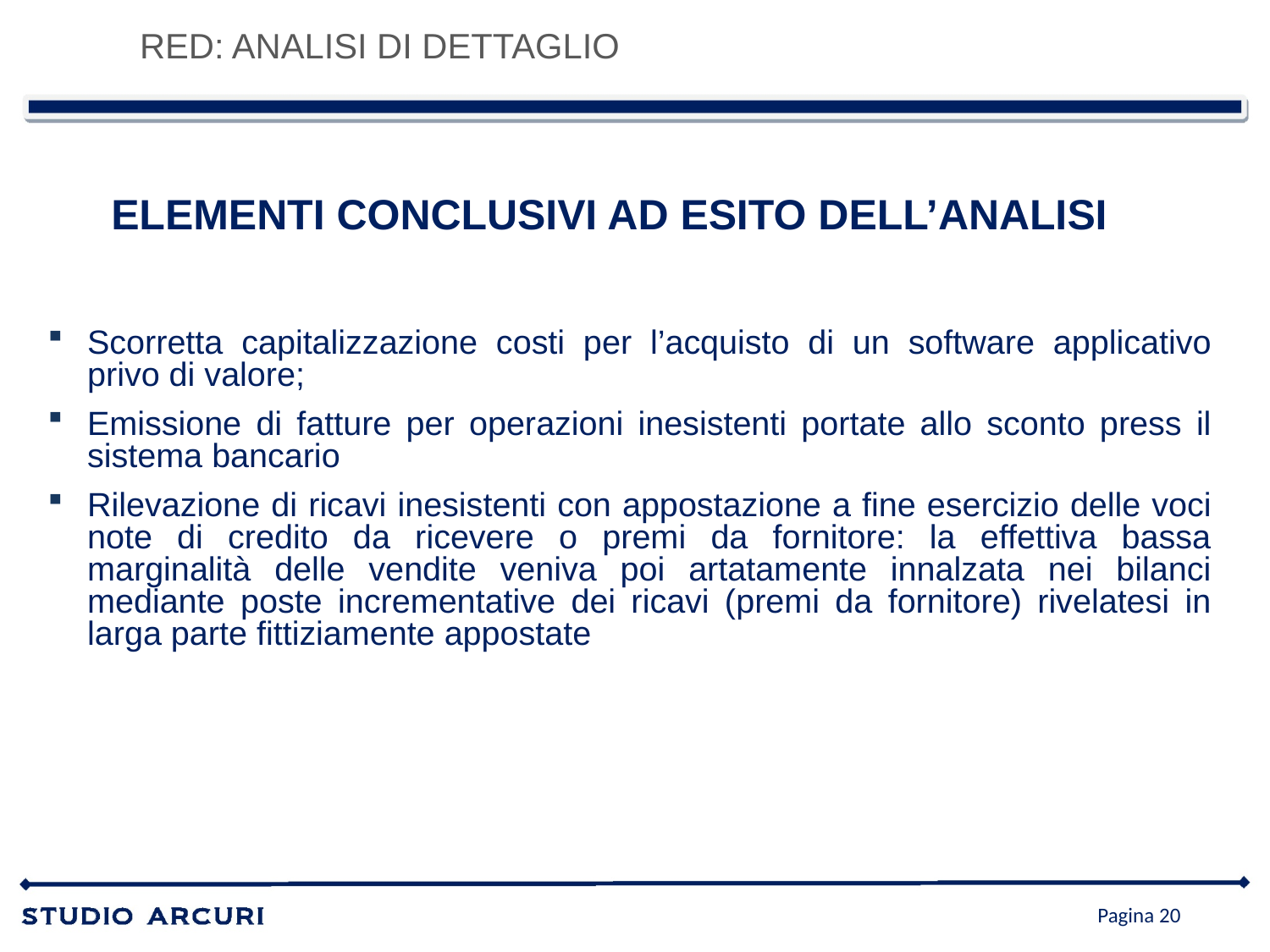

RED: ANALISI DI DETTAGLIO

ELEMENTI CONCLUSIVI AD ESITO DELL’ANALISI

Scorretta capitalizzazione costi per l’acquisto di un software applicativo privo di valore;
Emissione di fatture per operazioni inesistenti portate allo sconto press il sistema bancario
Rilevazione di ricavi inesistenti con appostazione a fine esercizio delle voci note di credito da ricevere o premi da fornitore: la effettiva bassa marginalità delle vendite veniva poi artatamente innalzata nei bilanci mediante poste incrementative dei ricavi (premi da fornitore) rivelatesi in larga parte fittiziamente appostate

Pagina 20